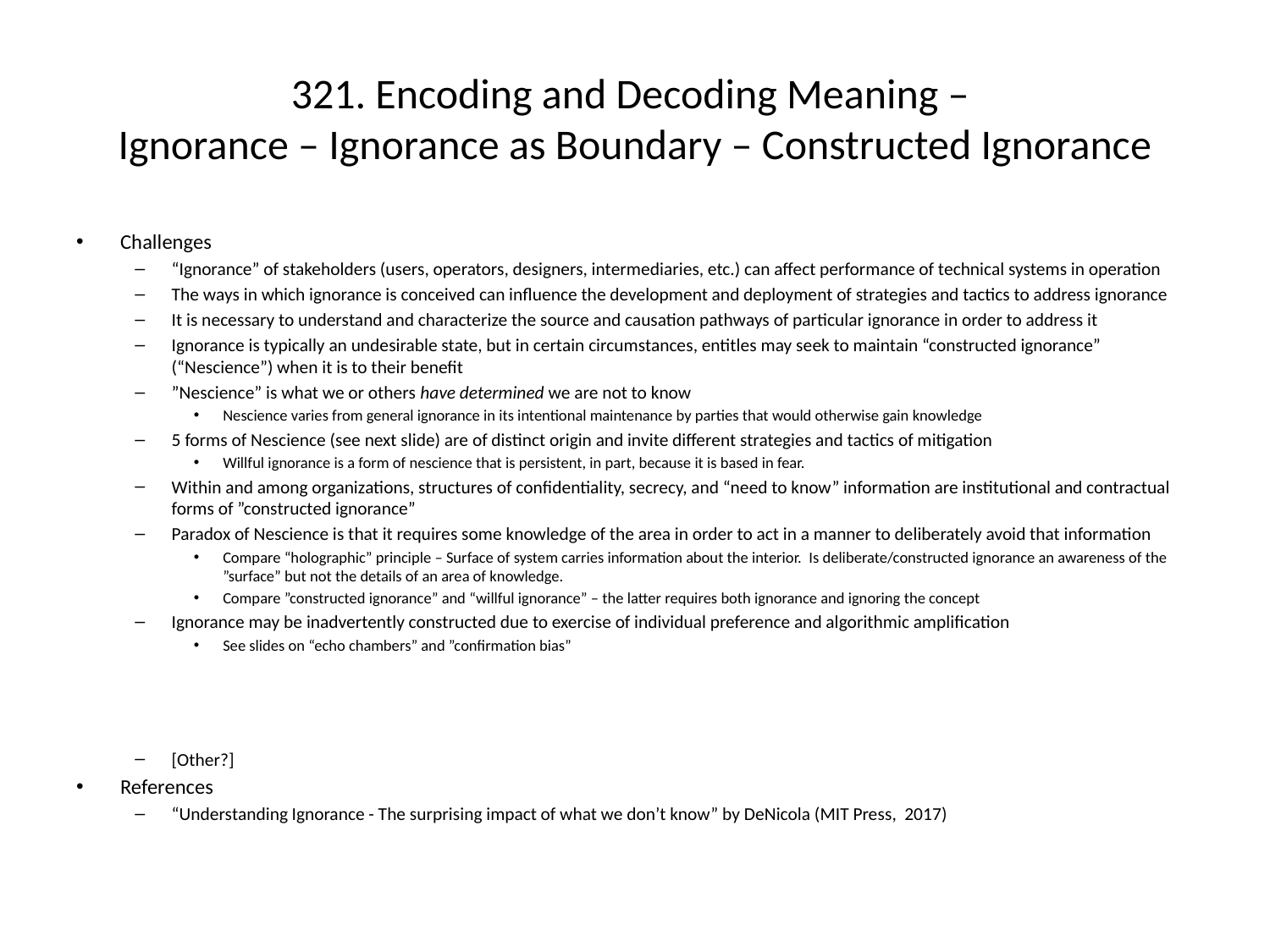

# 321. Encoding and Decoding Meaning – Ignorance – Ignorance as Boundary – Constructed Ignorance
Challenges
“Ignorance” of stakeholders (users, operators, designers, intermediaries, etc.) can affect performance of technical systems in operation
The ways in which ignorance is conceived can influence the development and deployment of strategies and tactics to address ignorance
It is necessary to understand and characterize the source and causation pathways of particular ignorance in order to address it
Ignorance is typically an undesirable state, but in certain circumstances, entitles may seek to maintain “constructed ignorance” (“Nescience”) when it is to their benefit
”Nescience” is what we or others have determined we are not to know
Nescience varies from general ignorance in its intentional maintenance by parties that would otherwise gain knowledge
5 forms of Nescience (see next slide) are of distinct origin and invite different strategies and tactics of mitigation
Willful ignorance is a form of nescience that is persistent, in part, because it is based in fear.
Within and among organizations, structures of confidentiality, secrecy, and “need to know” information are institutional and contractual forms of ”constructed ignorance”
Paradox of Nescience is that it requires some knowledge of the area in order to act in a manner to deliberately avoid that information
Compare “holographic” principle – Surface of system carries information about the interior.  Is deliberate/constructed ignorance an awareness of the ”surface” but not the details of an area of knowledge.
Compare ”constructed ignorance” and “willful ignorance” – the latter requires both ignorance and ignoring the concept
Ignorance may be inadvertently constructed due to exercise of individual preference and algorithmic amplification
See slides on “echo chambers” and ”confirmation bias”

[Other?]
References
“Understanding Ignorance - The surprising impact of what we don’t know” by DeNicola (MIT Press,  2017)